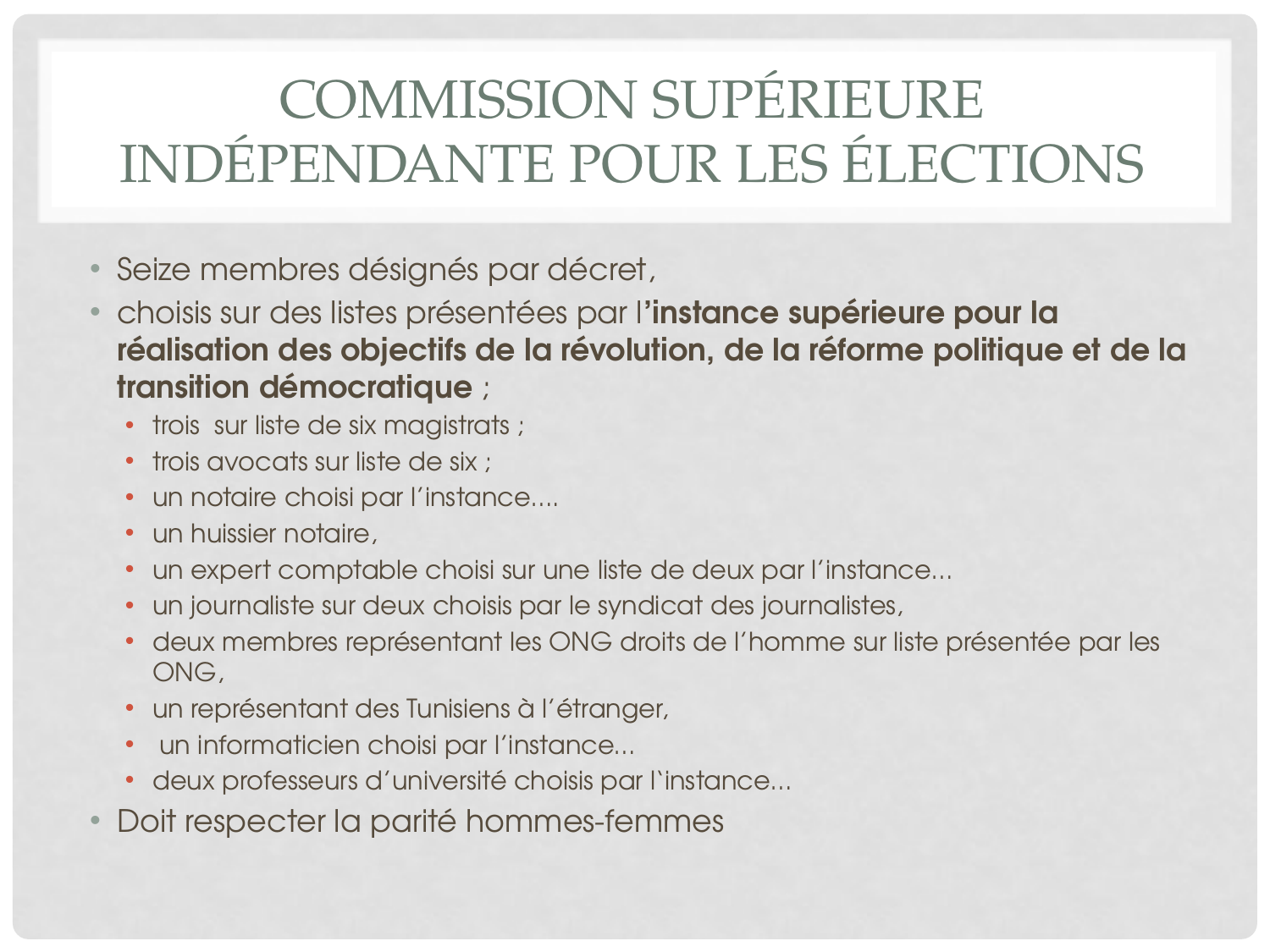

# Commission supérieure indépendante pour les élections
Seize membres désignés par décret,
choisis sur des listes présentées par l’instance supérieure pour la réalisation des objectifs de la révolution, de la réforme politique et de la transition démocratique ;
trois  sur liste de six magistrats ;
trois avocats sur liste de six ;
un notaire choisi par l’instance….
un huissier notaire,
un expert comptable choisi sur une liste de deux par l’instance…
un journaliste sur deux choisis par le syndicat des journalistes,
deux membres représentant les ONG droits de l’homme sur liste présentée par les ONG,
un représentant des Tunisiens à l’étranger,
 un informaticien choisi par l’instance…
deux professeurs d’université choisis par l‘instance…
Doit respecter la parité hommes-femmes